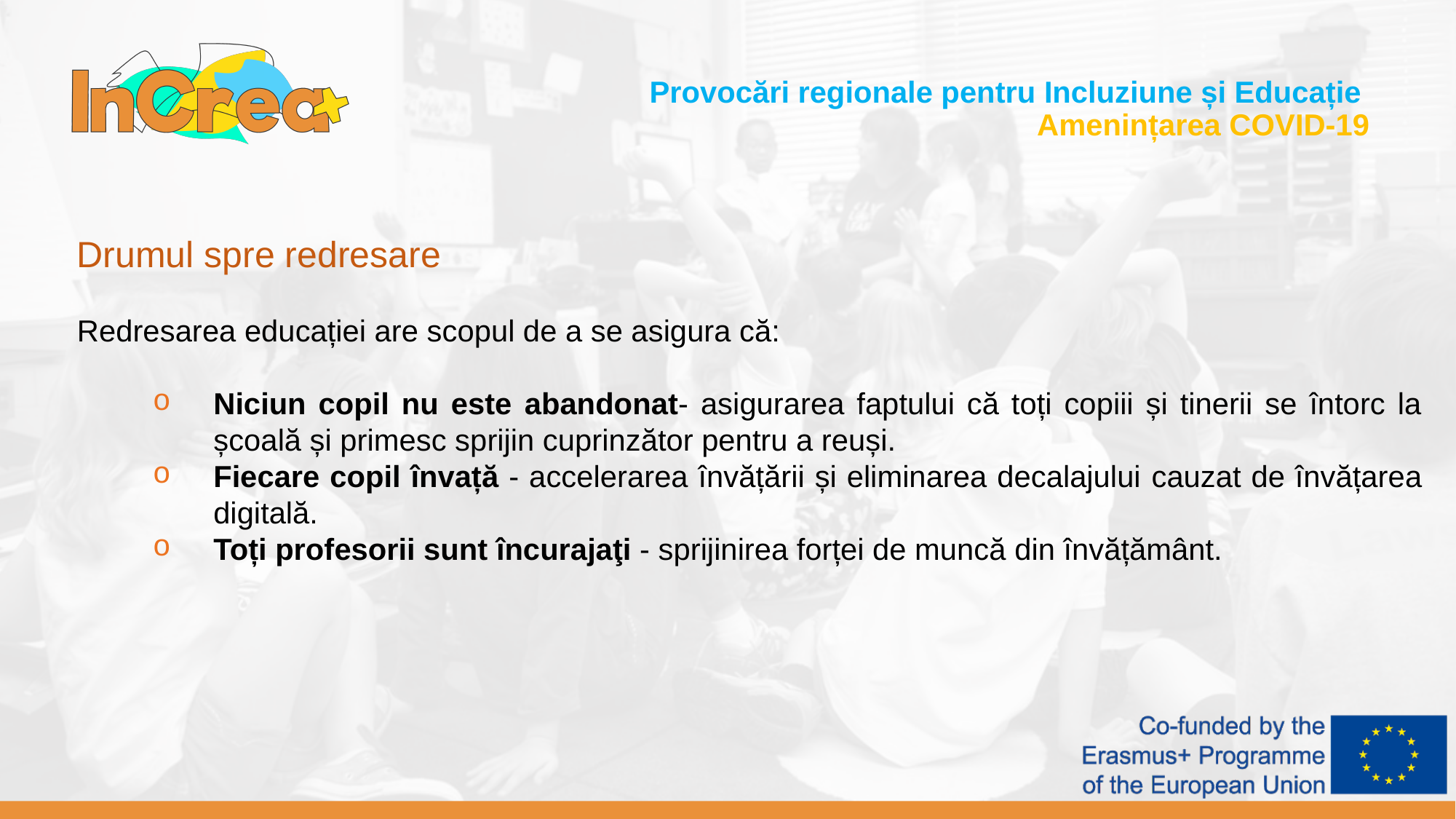

Provocări regionale pentru Incluziune și Educație
Amenințarea COVID-19
Drumul spre redresare

Redresarea educației are scopul de a se asigura că:

Niciun copil nu este abandonat- asigurarea faptului că toți copiii și tinerii se întorc la școală și primesc sprijin cuprinzător pentru a reuși.
Fiecare copil învață - accelerarea învățării și eliminarea decalajului cauzat de învățarea digitală.
Toți profesorii sunt încurajaţi - sprijinirea forței de muncă din învățământ.